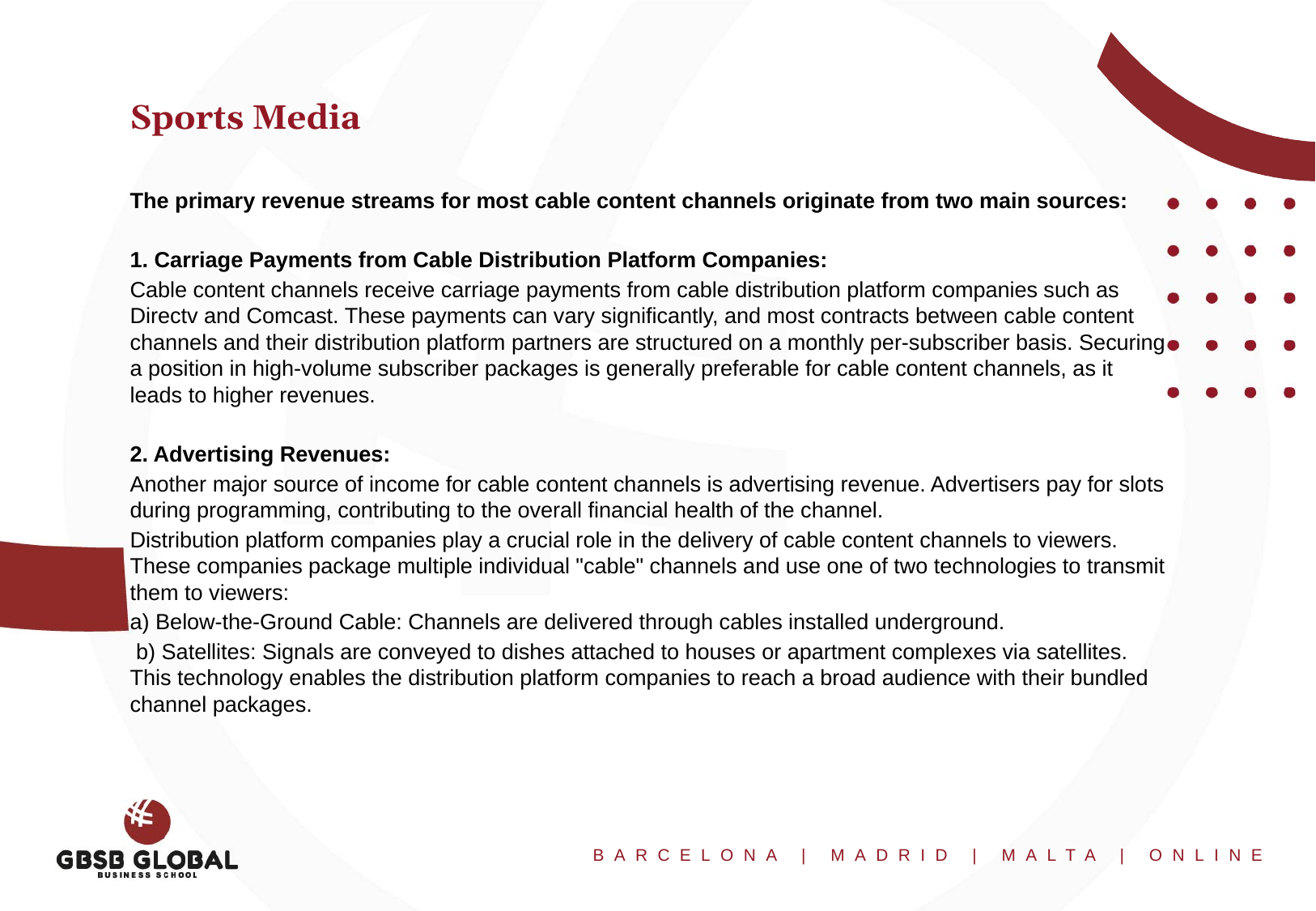

Sports Media
The primary revenue streams for most cable content channels originate from two main sources:

1. Carriage Payments from Cable Distribution Platform Companies:
Cable content channels receive carriage payments from cable distribution platform companies such as Directv and Comcast. These payments can vary significantly, and most contracts between cable content channels and their distribution platform partners are structured on a monthly per-subscriber basis. Securing a position in high-volume subscriber packages is generally preferable for cable content channels, as it leads to higher revenues.

2. Advertising Revenues:
Another major source of income for cable content channels is advertising revenue. Advertisers pay for slots during programming, contributing to the overall financial health of the channel.
Distribution platform companies play a crucial role in the delivery of cable content channels to viewers. These companies package multiple individual "cable" channels and use one of two technologies to transmit them to viewers:
a) Below-the-Ground Cable: Channels are delivered through cables installed underground.
 b) Satellites: Signals are conveyed to dishes attached to houses or apartment complexes via satellites. This technology enables the distribution platform companies to reach a broad audience with their bundled channel packages.